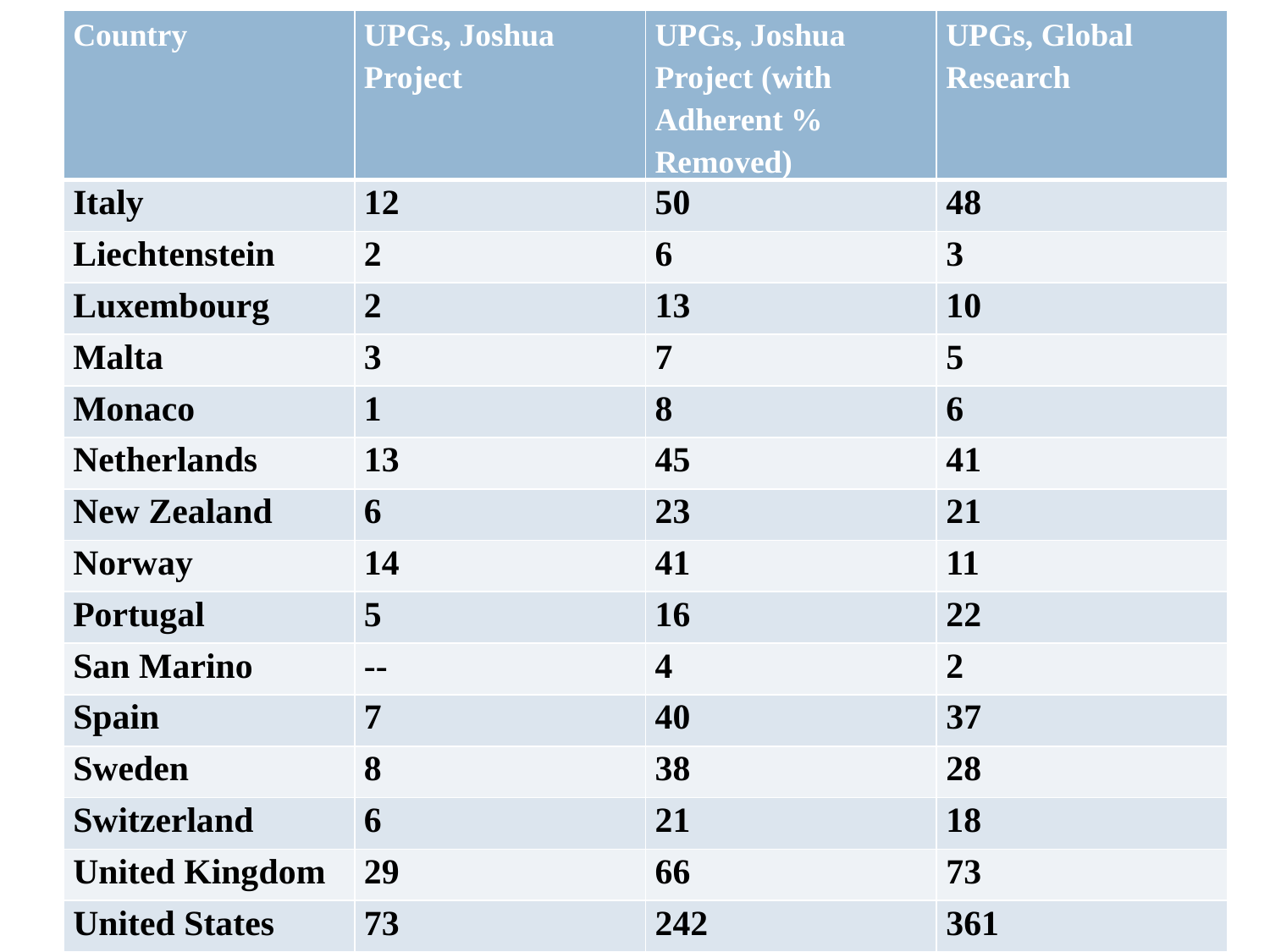

| Country | UPGs, Joshua Project | UPGs, Joshua Project (with Adherent % Removed) | UPGs, Global Research |
| --- | --- | --- | --- |
| Italy | 12 | 50 | 48 |
| Liechtenstein | 2 | 6 | 3 |
| Luxembourg | 2 | 13 | 10 |
| Malta | 3 | 7 | 5 |
| Monaco | 1 | 8 | 6 |
| Netherlands | 13 | 45 | 41 |
| New Zealand | 6 | 23 | 21 |
| Norway | 14 | 41 | 11 |
| Portugal | 5 | 16 | 22 |
| San Marino | -- | 4 | 2 |
| Spain | 7 | 40 | 37 |
| Sweden | 8 | 38 | 28 |
| Switzerland | 6 | 21 | 18 |
| United Kingdom | 29 | 66 | 73 |
| United States | 73 | 242 | 361 |